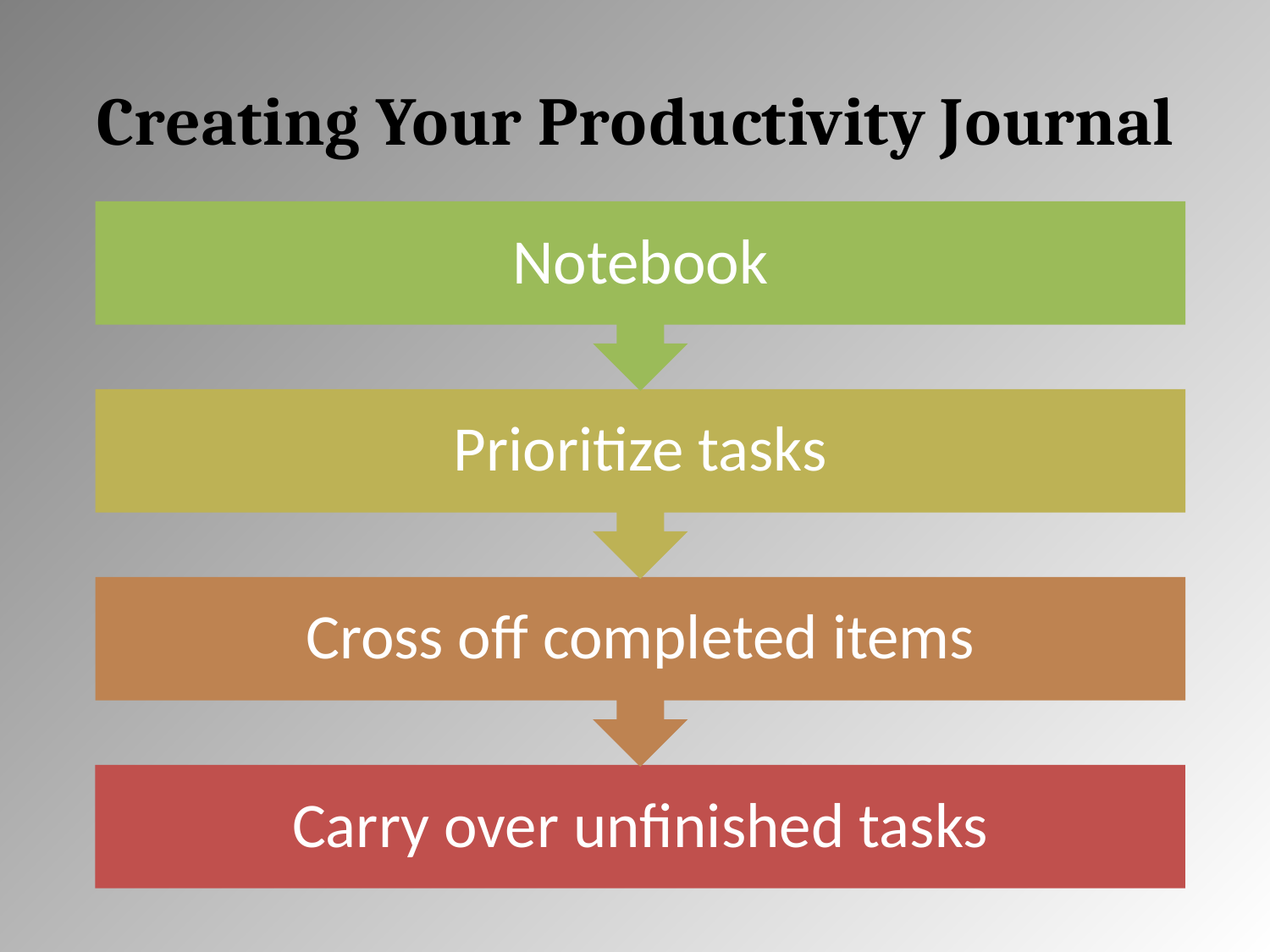

# Creating Your Productivity Journal
Carry over unfinished tasks
Cross off completed items
Prioritize tasks
Notebook